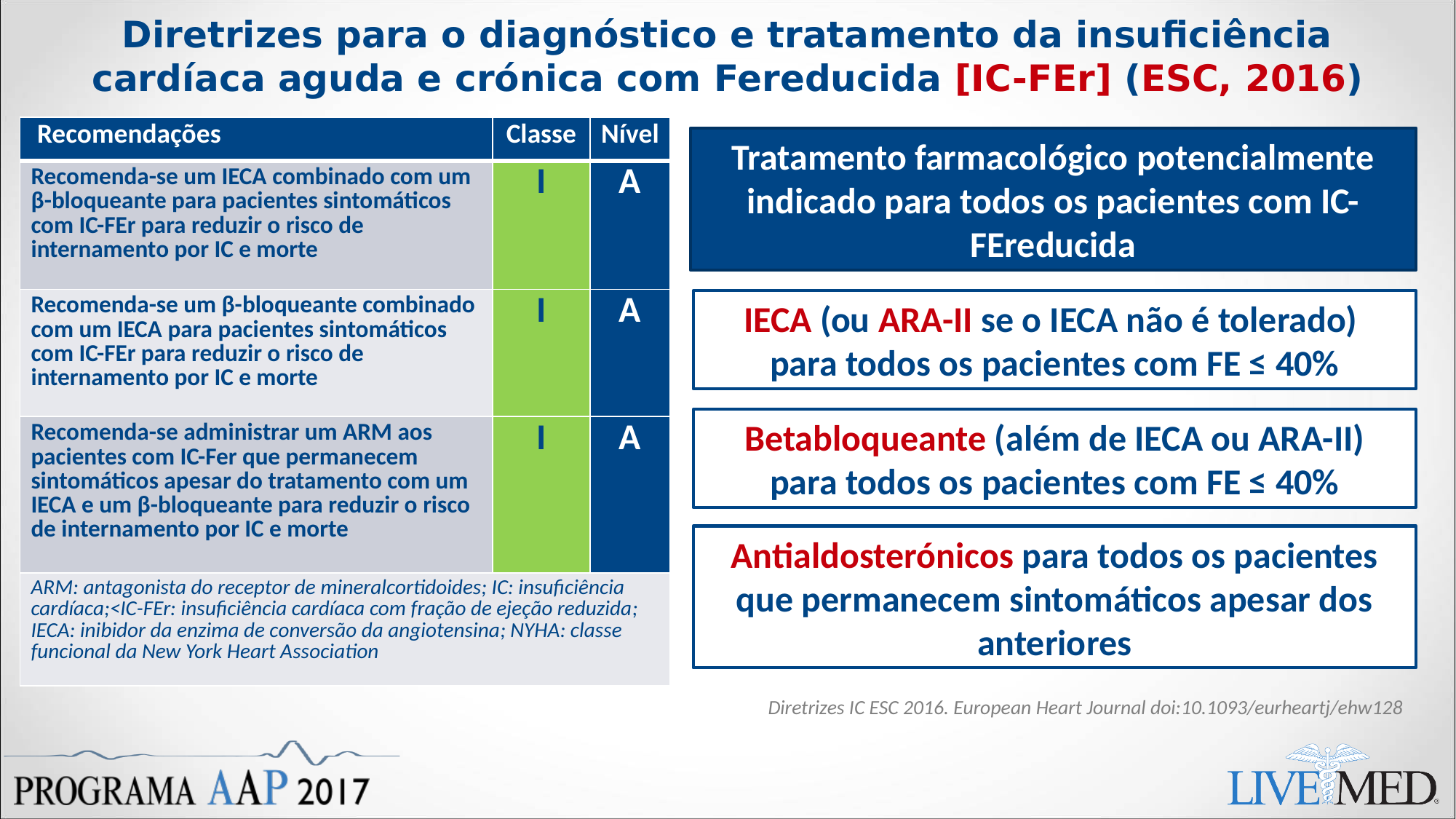

# Diretrizes para o diagnóstico e tratamento da insuficiência cardíaca aguda e crónica com Fereducida [IC-FEr] (ESC, 2016)
| Recomendações | Classe | Nível |
| --- | --- | --- |
| Recomenda-se um IECA combinado com um β-bloqueante para pacientes sintomáticos com IC-FEr para reduzir o risco de internamento por IC e morte | I | A |
| Recomenda-se um β-bloqueante combinado com um IECA para pacientes sintomáticos com IC-FEr para reduzir o risco de internamento por IC e morte | I | A |
| Recomenda-se administrar um ARM aos pacientes com IC-Fer que permanecem sintomáticos apesar do tratamento com um IECA e um β-bloqueante para reduzir o risco de internamento por IC e morte | I | A |
| ARM: antagonista do receptor de mineralcortidoides; IC: insuficiência cardíaca;<IC-FEr: insuficiência cardíaca com fração de ejeção reduzida; IECA: inibidor da enzima de conversão da angiotensina; NYHA: classe funcional da New York Heart Association |  |  |
Tratamento farmacológico potencialmente indicado para todos os pacientes com IC-FEreducida
IECA (ou ARA-II se o IECA não é tolerado)
para todos os pacientes com FE ≤ 40%
Betabloqueante (além de IECA ou ARA-II)
para todos os pacientes com FE ≤ 40%
Antialdosterónicos para todos os pacientes que permanecem sintomáticos apesar dos anteriores
Diretrizes IC ESC 2016. European Heart Journal doi:10.1093/eurheartj/ehw128